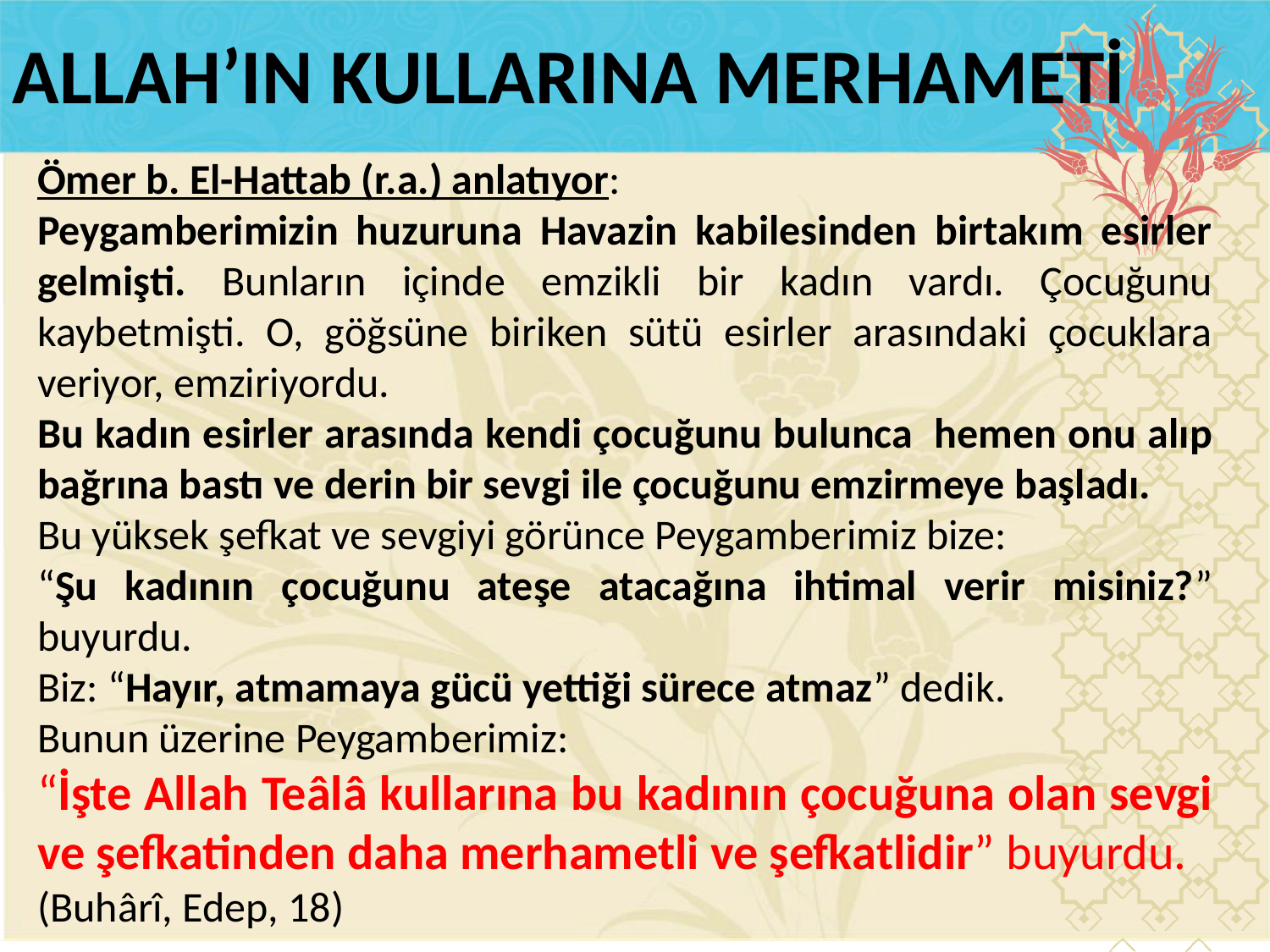

ALLAH’IN KULLARINA MERHAMETİ
Ömer b. El-Hattab (r.a.) anlatıyor:
Peygamberimizin huzuruna Havazin kabilesinden birtakım esirler gelmişti. Bunların içinde emzikli bir kadın vardı. Çocuğunu kaybetmişti. O, göğsüne biriken sütü esirler arasındaki çocuklara veriyor, emziriyordu.
Bu kadın esirler arasında kendi çocuğunu bulunca  hemen onu alıp bağrına bastı ve derin bir sevgi ile çocuğunu emzirmeye başladı.
Bu yüksek şefkat ve sevgiyi görünce Peygamberimiz bize:
“Şu kadının çocuğunu ateşe atacağına ihtimal verir misiniz?” buyurdu.
Biz: “Hayır, atmamaya gücü yettiği sürece atmaz” dedik.
Bunun üzerine Peygamberimiz:
“İşte Allah Teâlâ kullarına bu kadının çocuğuna olan sevgi ve şefkatinden daha merhametli ve şefkatlidir” buyurdu.
(Buhârî, Edep, 18)